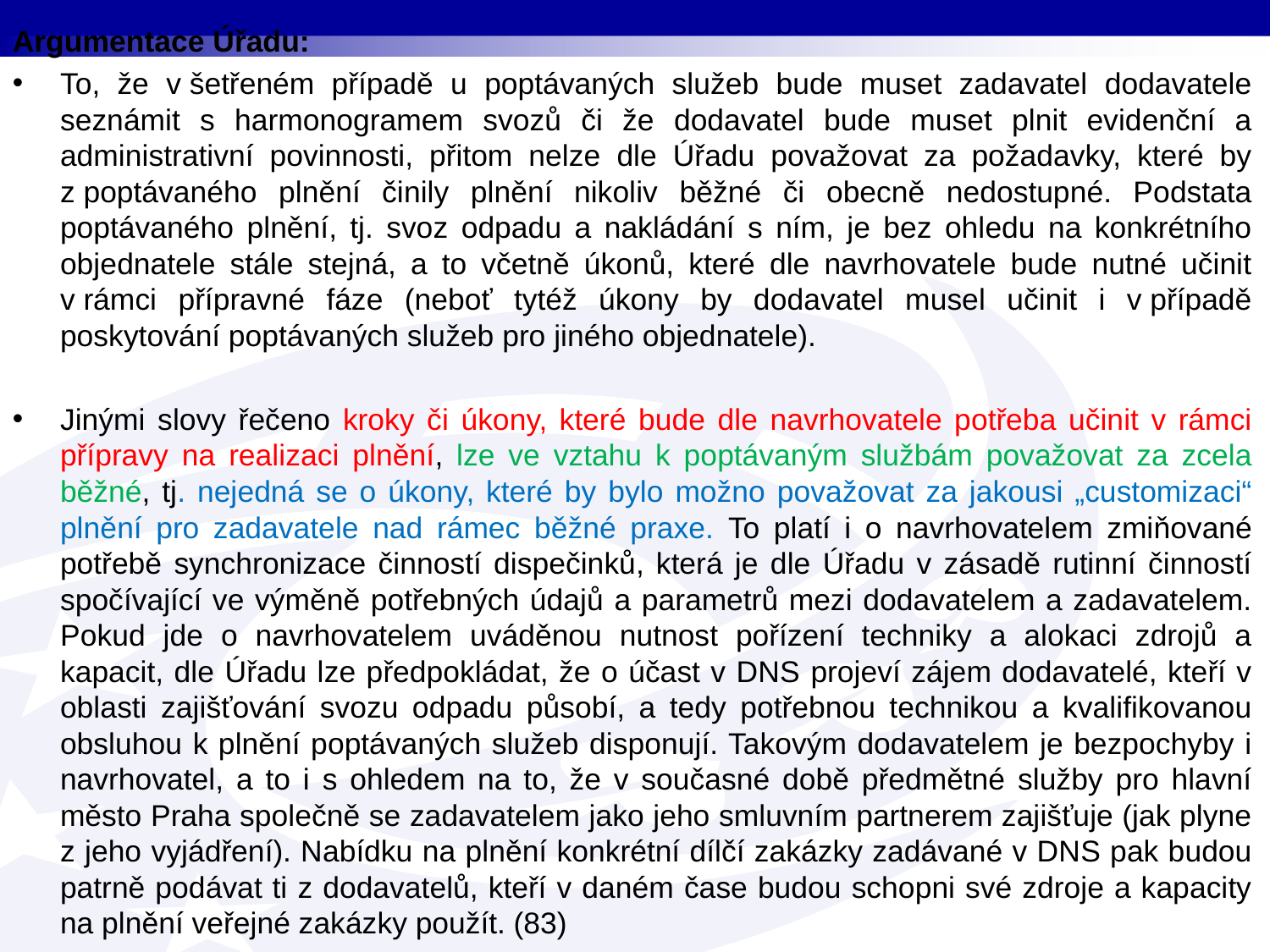

Argumentace Úřadu:
To, že v šetřeném případě u poptávaných služeb bude muset zadavatel dodavatele seznámit s harmonogramem svozů či že dodavatel bude muset plnit evidenční a administrativní povinnosti, přitom nelze dle Úřadu považovat za požadavky, které by z poptávaného plnění činily plnění nikoliv běžné či obecně nedostupné. Podstata poptávaného plnění, tj. svoz odpadu a nakládání s ním, je bez ohledu na konkrétního objednatele stále stejná, a to včetně úkonů, které dle navrhovatele bude nutné učinit v rámci přípravné fáze (neboť tytéž úkony by dodavatel musel učinit i v případě poskytování poptávaných služeb pro jiného objednatele).

Jinými slovy řečeno kroky či úkony, které bude dle navrhovatele potřeba učinit v rámci přípravy na realizaci plnění, lze ve vztahu k poptávaným službám považovat za zcela běžné, tj. nejedná se o úkony, které by bylo možno považovat za jakousi „customizaci“ plnění pro zadavatele nad rámec běžné praxe. To platí i o navrhovatelem zmiňované potřebě synchronizace činností dispečinků, která je dle Úřadu v zásadě rutinní činností spočívající ve výměně potřebných údajů a parametrů mezi dodavatelem a zadavatelem. Pokud jde o navrhovatelem uváděnou nutnost pořízení techniky a alokaci zdrojů a kapacit, dle Úřadu lze předpokládat, že o účast v DNS projeví zájem dodavatelé, kteří v oblasti zajišťování svozu odpadu působí, a tedy potřebnou technikou a kvalifikovanou obsluhou k plnění poptávaných služeb disponují. Takovým dodavatelem je bezpochyby i navrhovatel, a to i s ohledem na to, že v současné době předmětné služby pro hlavní město Praha společně se zadavatelem jako jeho smluvním partnerem zajišťuje (jak plyne z jeho vyjádření). Nabídku na plnění konkrétní dílčí zakázky zadávané v DNS pak budou patrně podávat ti z dodavatelů, kteří v daném čase budou schopni své zdroje a kapacity na plnění veřejné zakázky použít. (83)